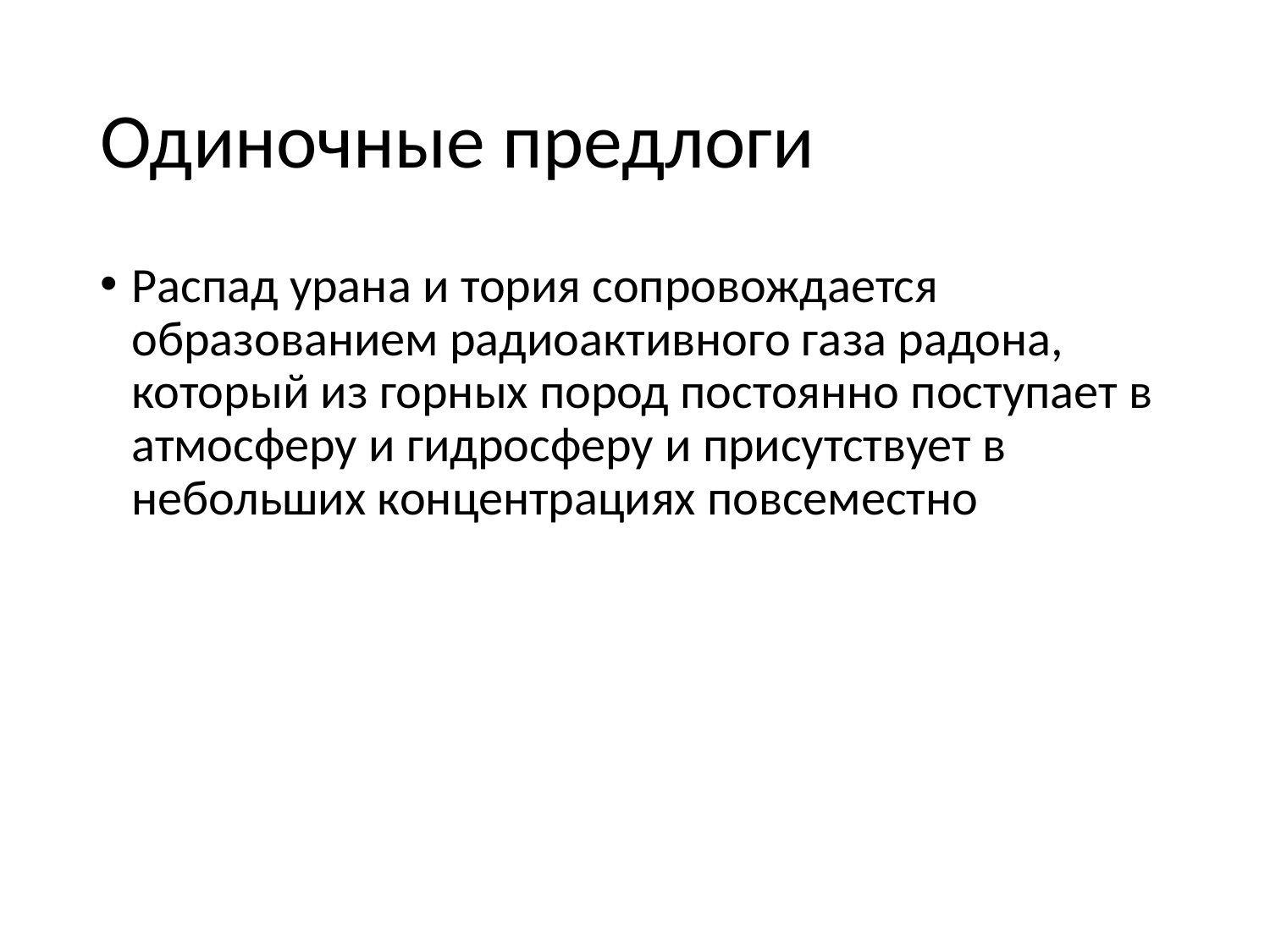

# Одиночные предлоги
Распад урана и тория сопровождается образованием радиоактивного газа радона, который из горных пород постоянно поступает в атмосферу и гидросферу и присутствует в небольших концентрациях повсеместно